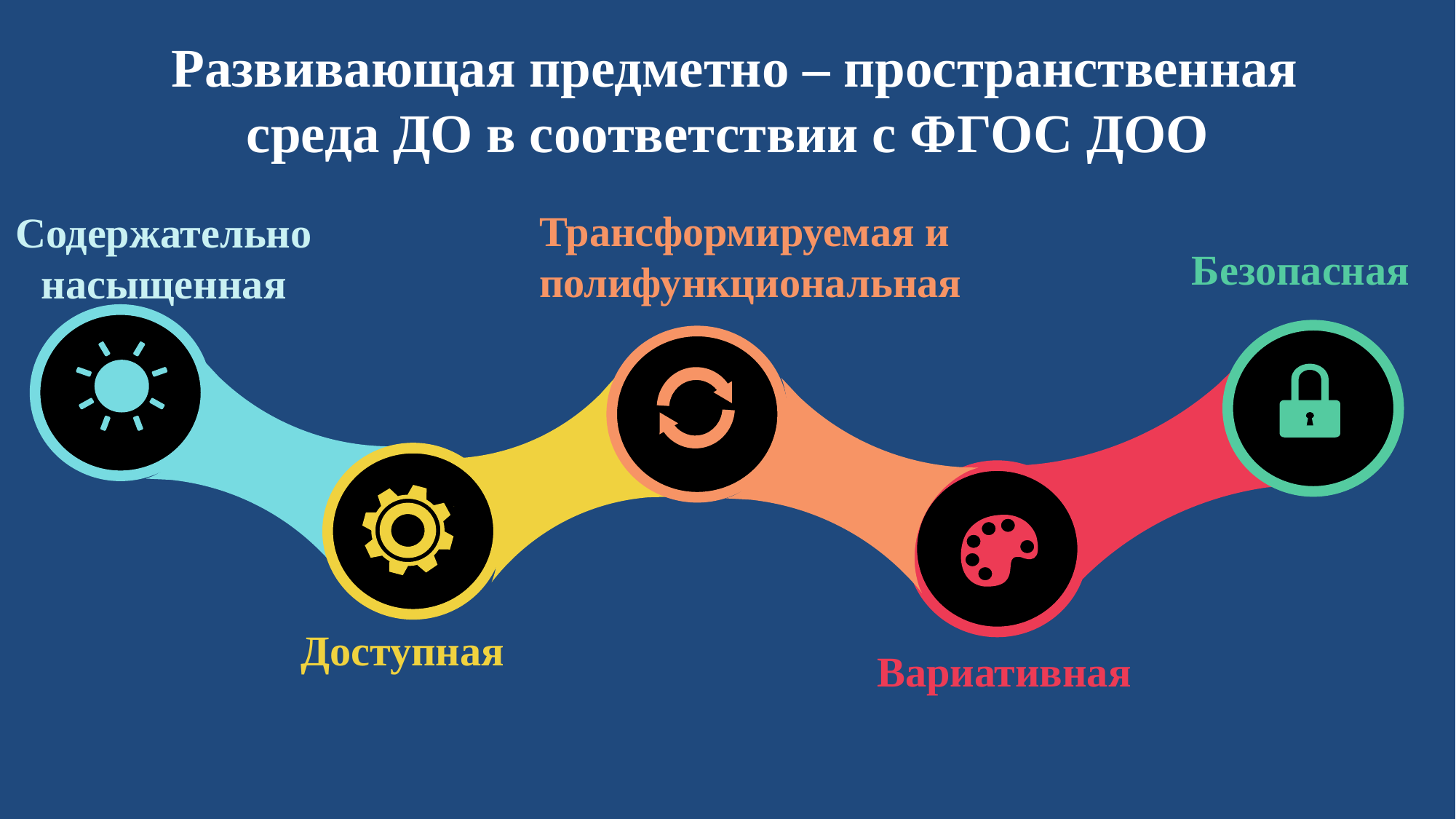

Развивающая предметно – пространственная среда ДО в соответствии с ФГОС ДОО
Трансформируемая и
полифункциональная
Содержательно
насыщенная
Безопасная

Доступная
Вариативная